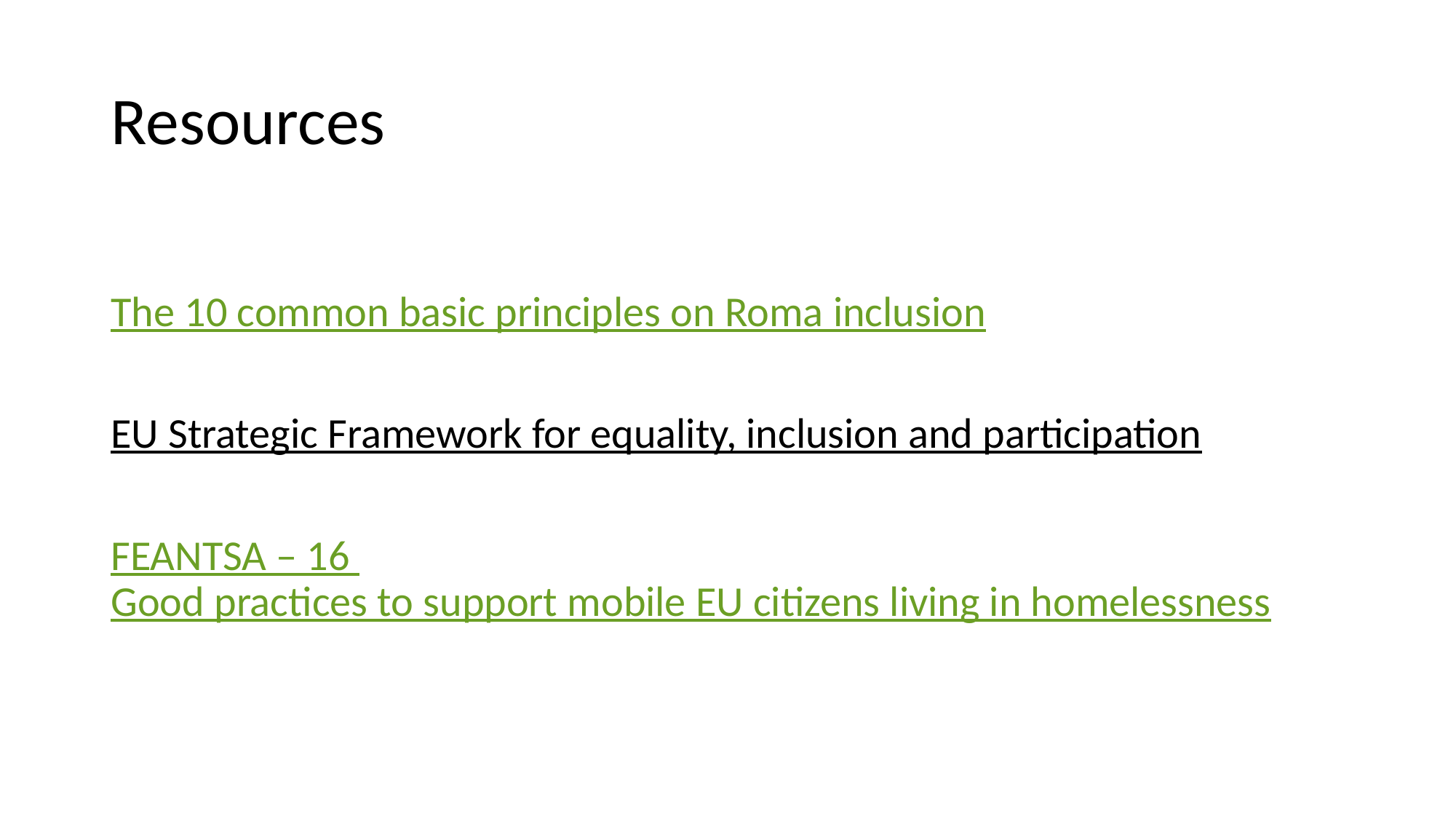

# Resources

The 10 common basic principles on Roma inclusion

EU Strategic Framework for equality, inclusion and participation

FEANTSA – 16 Good practices to support mobile EU citizens living in homelessness